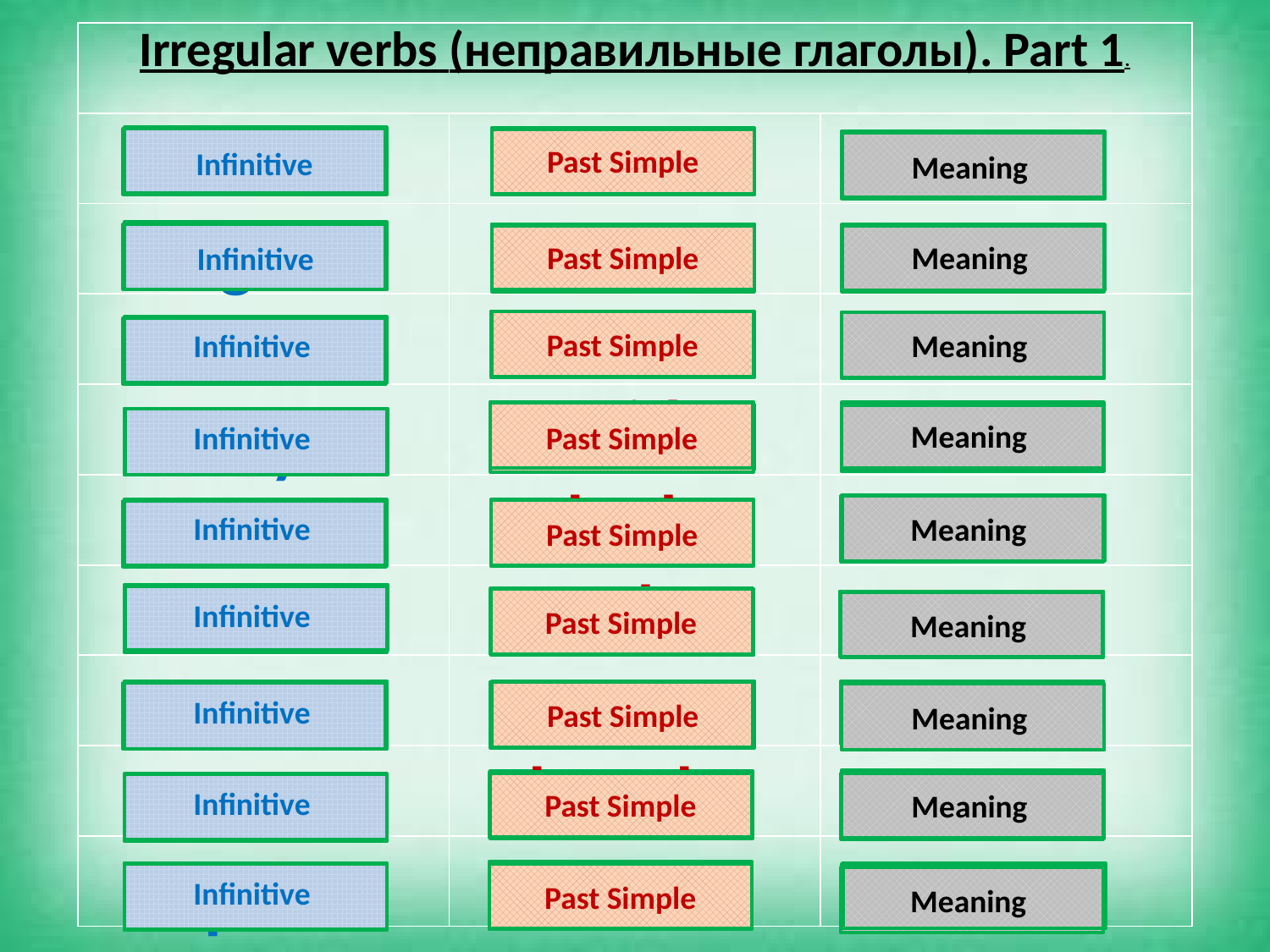

| Irregular verbs (неправильные глаголы). Part 1. |  |  |
| --- | --- | --- |
|  |  |  |
|  |  |  |
|  |  |  |
|  |  |  |
|  |  |  |
|  |  |  |
|  |  |  |
|  |  |  |
|  |  |  |

Past Simple

Infinitive

be
was
were

быть

Meaning
go

Infinitive

went
Past Simple
Meaning

идти
Past Simple

saw
Meaning

видеть
see
Infinitive

Past Simple

Meaning
сказать
said

say

Infinitive

Meaning
иметь
had
Infinitive

have
Past Simple

ride
Infinitive
Past Simple

rode

кататься
Meaning
бегать
ran
run

Past Simple

Infinitive

Meaning
думать
thought
Past Simple
Meaning

Infinitive
think
put

Past Simple
put
положить
Infinitive
Meaning